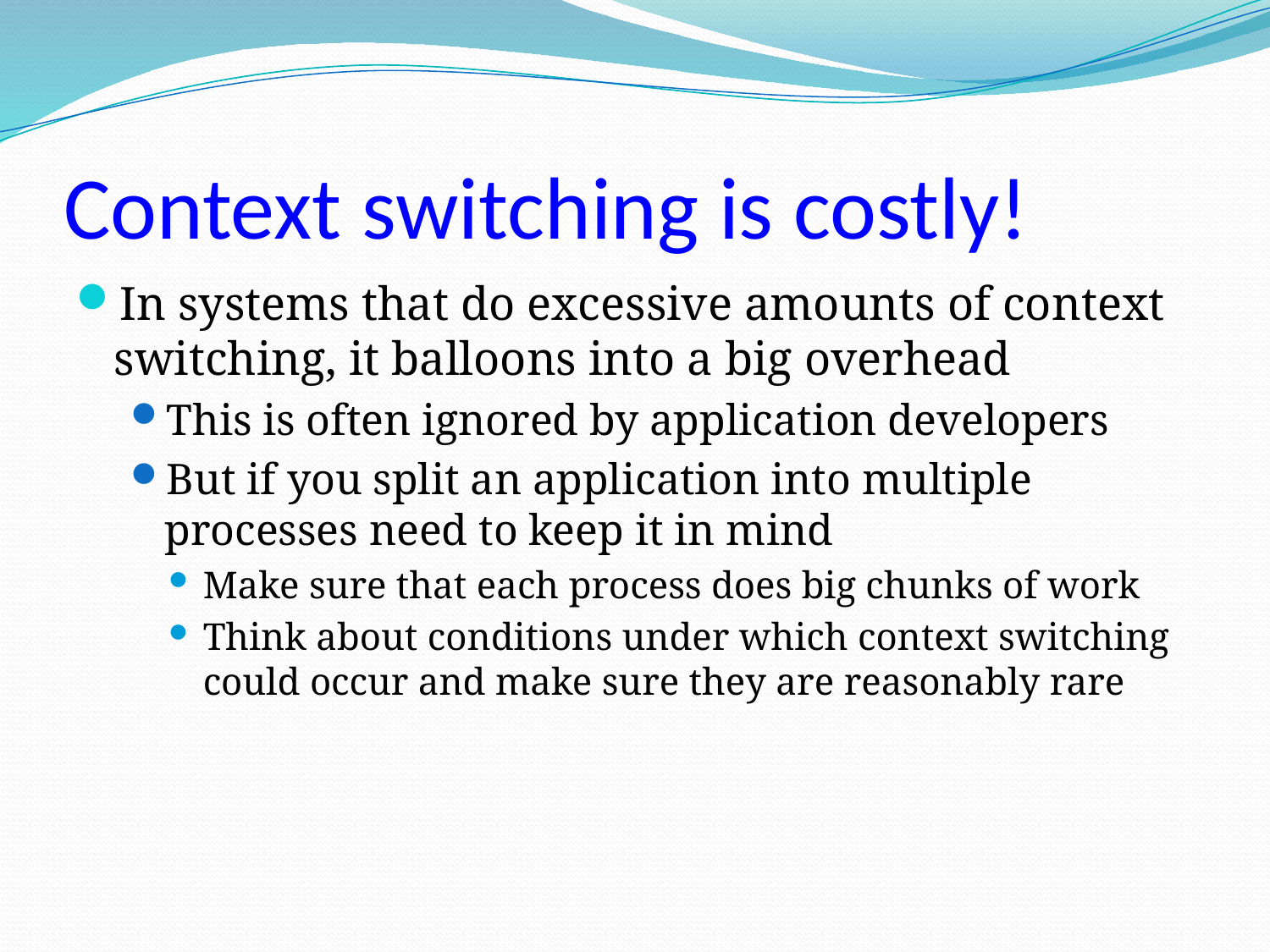

# Context switching is costly!
In systems that do excessive amounts of context switching, it balloons into a big overhead
This is often ignored by application developers
But if you split an application into multiple processes need to keep it in mind
Make sure that each process does big chunks of work
Think about conditions under which context switching could occur and make sure they are reasonably rare